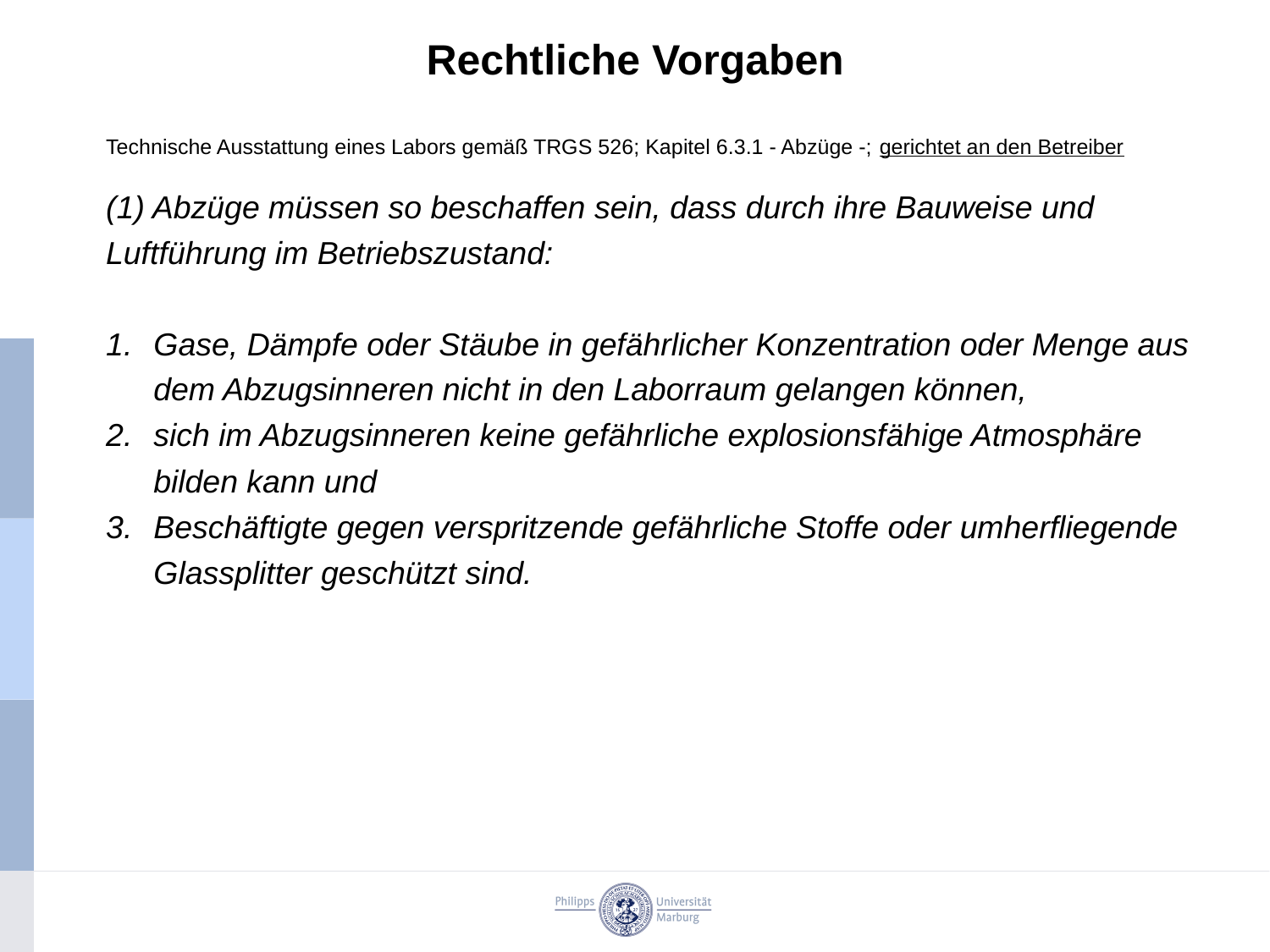

Rechtliche Vorgaben
Technische Ausstattung eines Labors gemäß TRGS 526; Kapitel 6.3.1 - Abzüge -; gerichtet an den Betreiber

(1) Abzüge müssen so beschaffen sein, dass durch ihre Bauweise und Luftführung im Betriebszustand:

Gase, Dämpfe oder Stäube in gefährlicher Konzentration oder Menge aus dem Abzugsinneren nicht in den Laborraum gelangen können,
sich im Abzugsinneren keine gefährliche explosionsfähige Atmosphäre bilden kann und
Beschäftigte gegen verspritzende gefährliche Stoffe oder umherfliegende Glassplitter geschützt sind.